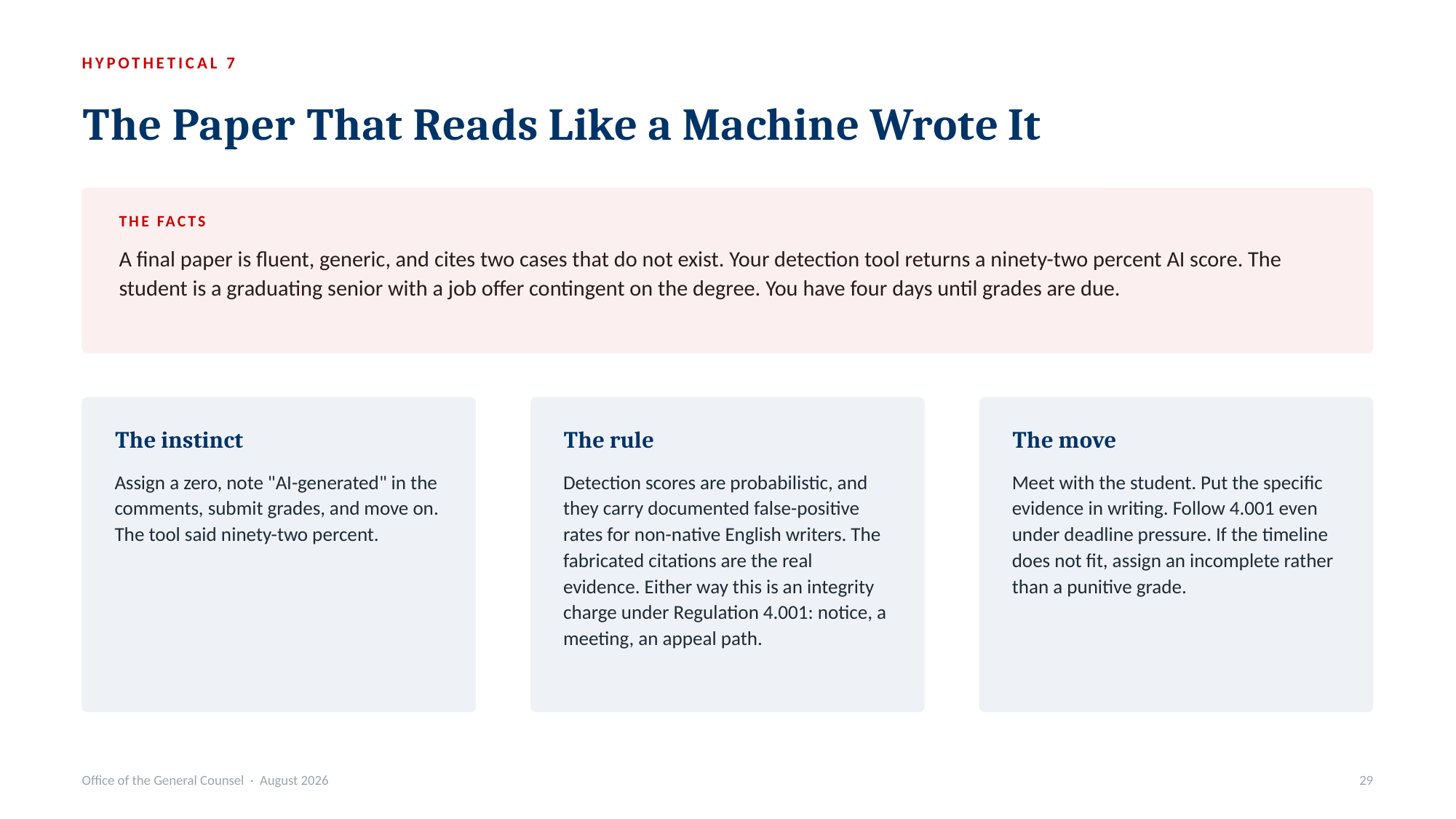

HYPOTHETICAL 7
The Paper That Reads Like a Machine Wrote It

THE FACTS
A final paper is fluent, generic, and cites two cases that do not exist. Your detection tool returns a ninety-two percent AI score. The student is a graduating senior with a job offer contingent on the degree. You have four days until grades are due.

The instinct
The rule
The move
Assign a zero, note "AI-generated" in the comments, submit grades, and move on. The tool said ninety-two percent.
Detection scores are probabilistic, and they carry documented false-positive rates for non-native English writers. The fabricated citations are the real evidence. Either way this is an integrity charge under Regulation 4.001: notice, a meeting, an appeal path.
Meet with the student. Put the specific evidence in writing. Follow 4.001 even under deadline pressure. If the timeline does not fit, assign an incomplete rather than a punitive grade.
Office of the General Counsel  ·  August 2026
29